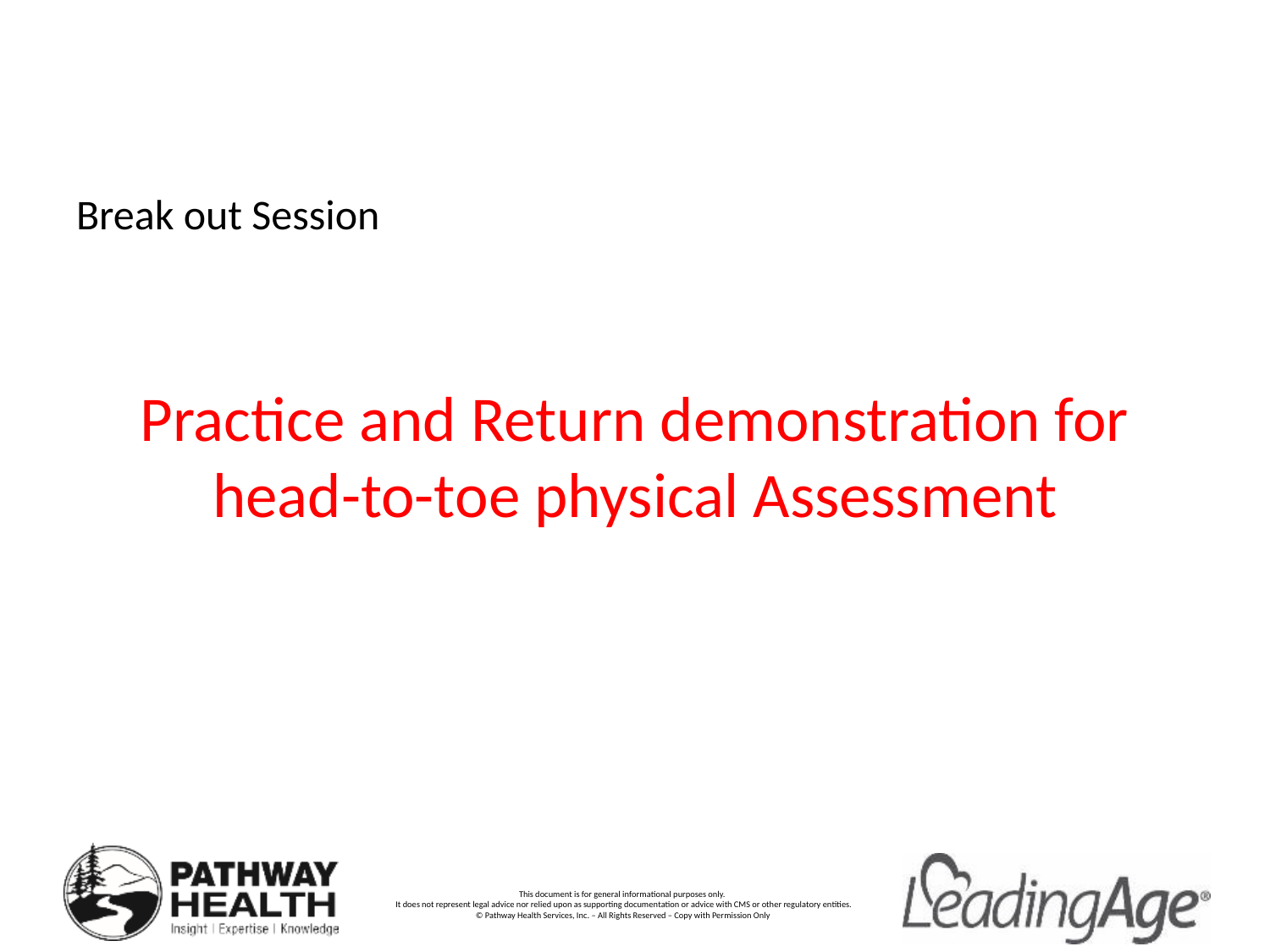

# Break out Session
Practice and Return demonstration for head-to-toe physical Assessment